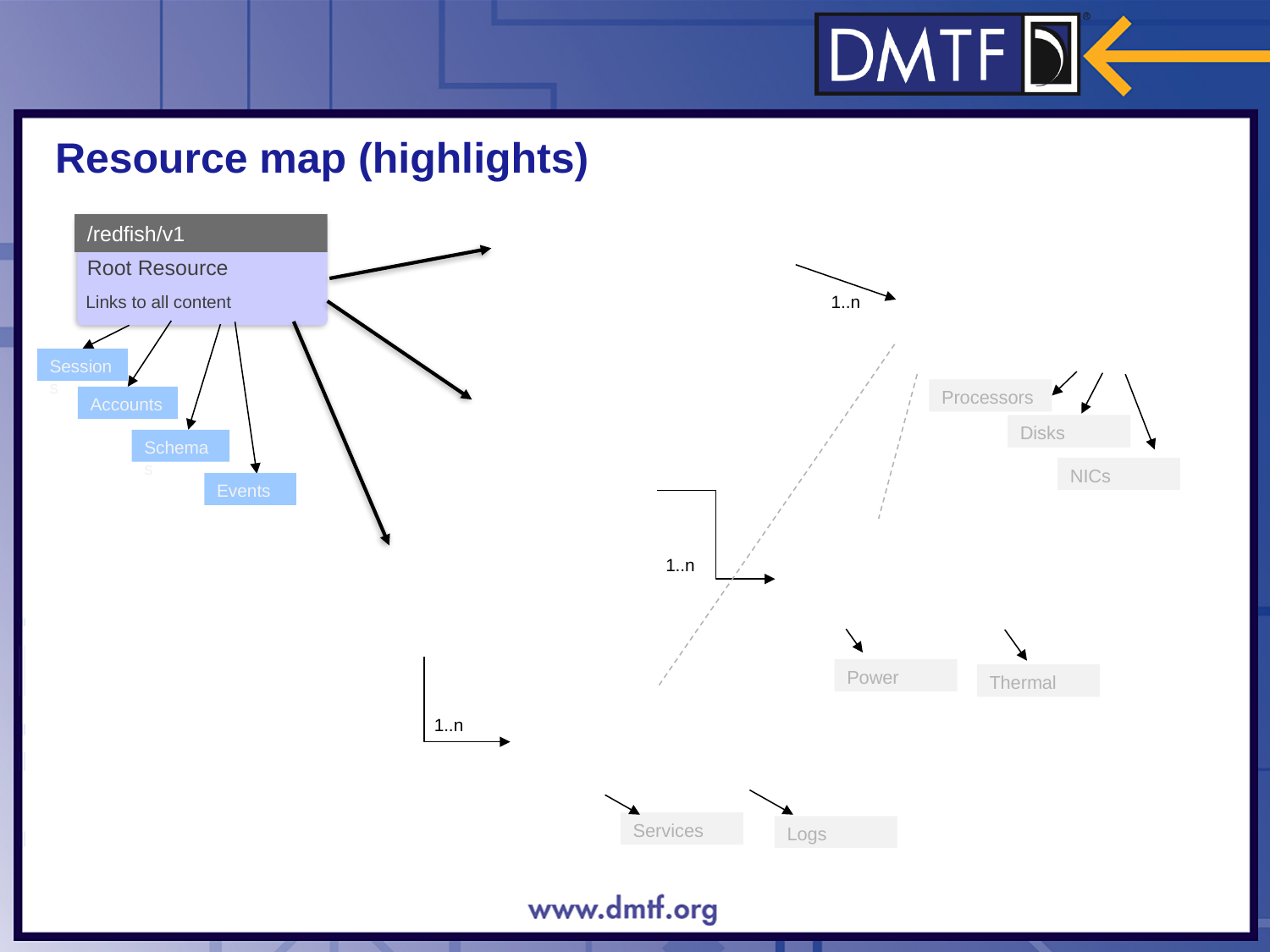

# Resource map (highlights)
/redfish/v1/Systems

Collection of Systems
“Logical” view of the system
/redfish/v1

Root Resource
Links to all content
/redfish/v1/Systems/<id>

Server Information
Model #, Serial #, Boot Order, NIC MAC, status, etc.
1..n
Sessions
Processors
/redfish/v1/Chassis

Collection of Chassis
“Physical” view of the system
Accounts
Disks
Schemas
NICs

Events
/redfish/v1/Chassis/<id>

Chassis
Chassis global physical asset info
/redfish/v1/Managers

Collection of Managers
BMC functionality
1..n
Power
Thermal
/redfish/v1/Managers/<id>

BMC
System Manager operations
1..n
Services
Logs